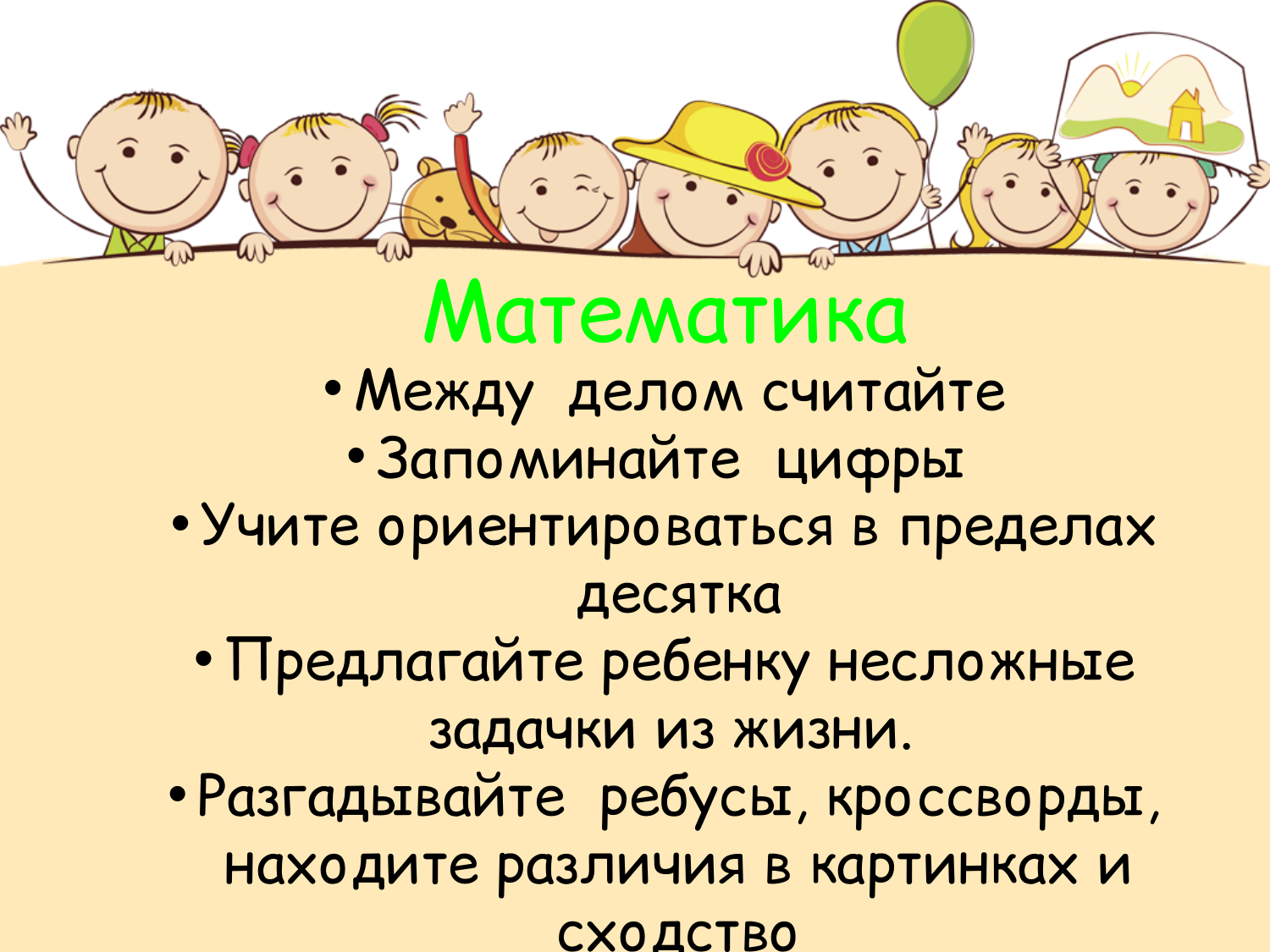

# Математика
Между  делом считайте
Запоминайте  цифры
Учите ориентироваться в пределах десятка
Предлагайте ребенку несложные задачки из жизни.
Разгадывайте  ребусы, кроссворды, находите различия в картинках и сходство